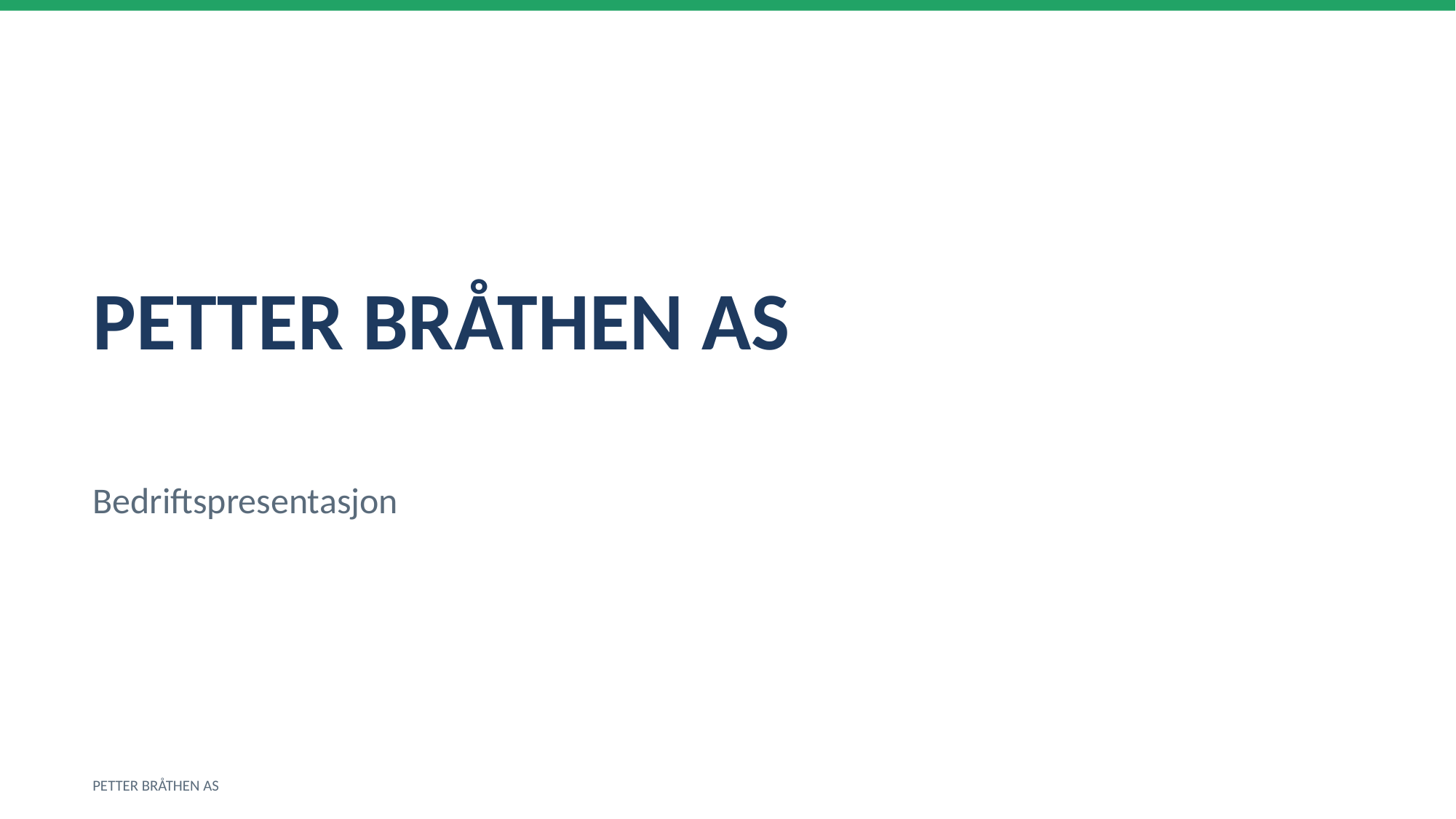

PETTER BRÅTHEN AS
Bedriftspresentasjon
PETTER BRÅTHEN AS